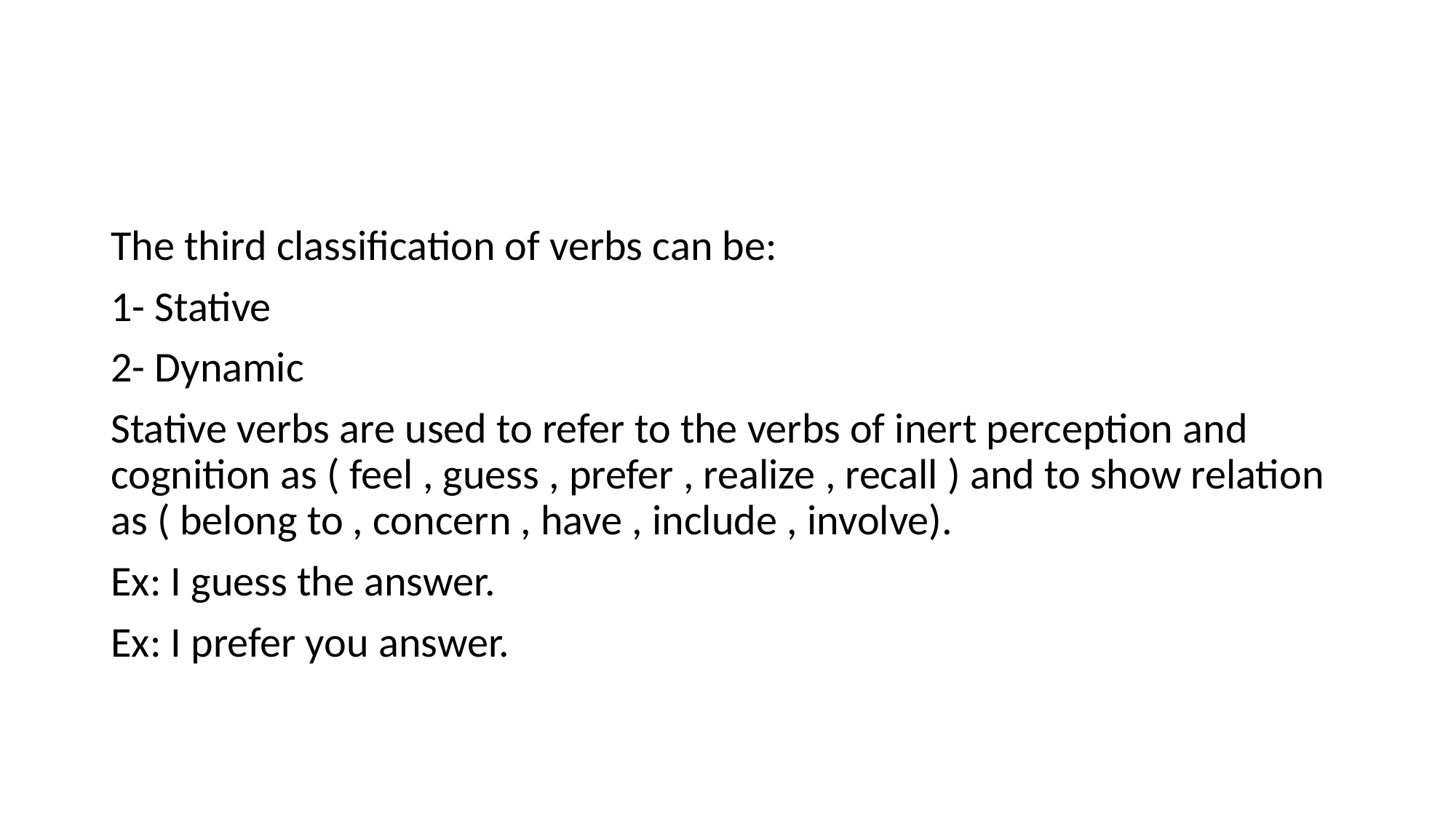

#
The third classification of verbs can be:
1- Stative
2- Dynamic
Stative verbs are used to refer to the verbs of inert perception and cognition as ( feel , guess , prefer , realize , recall ) and to show relation as ( belong to , concern , have , include , involve).
Ex: I guess the answer.
Ex: I prefer you answer.